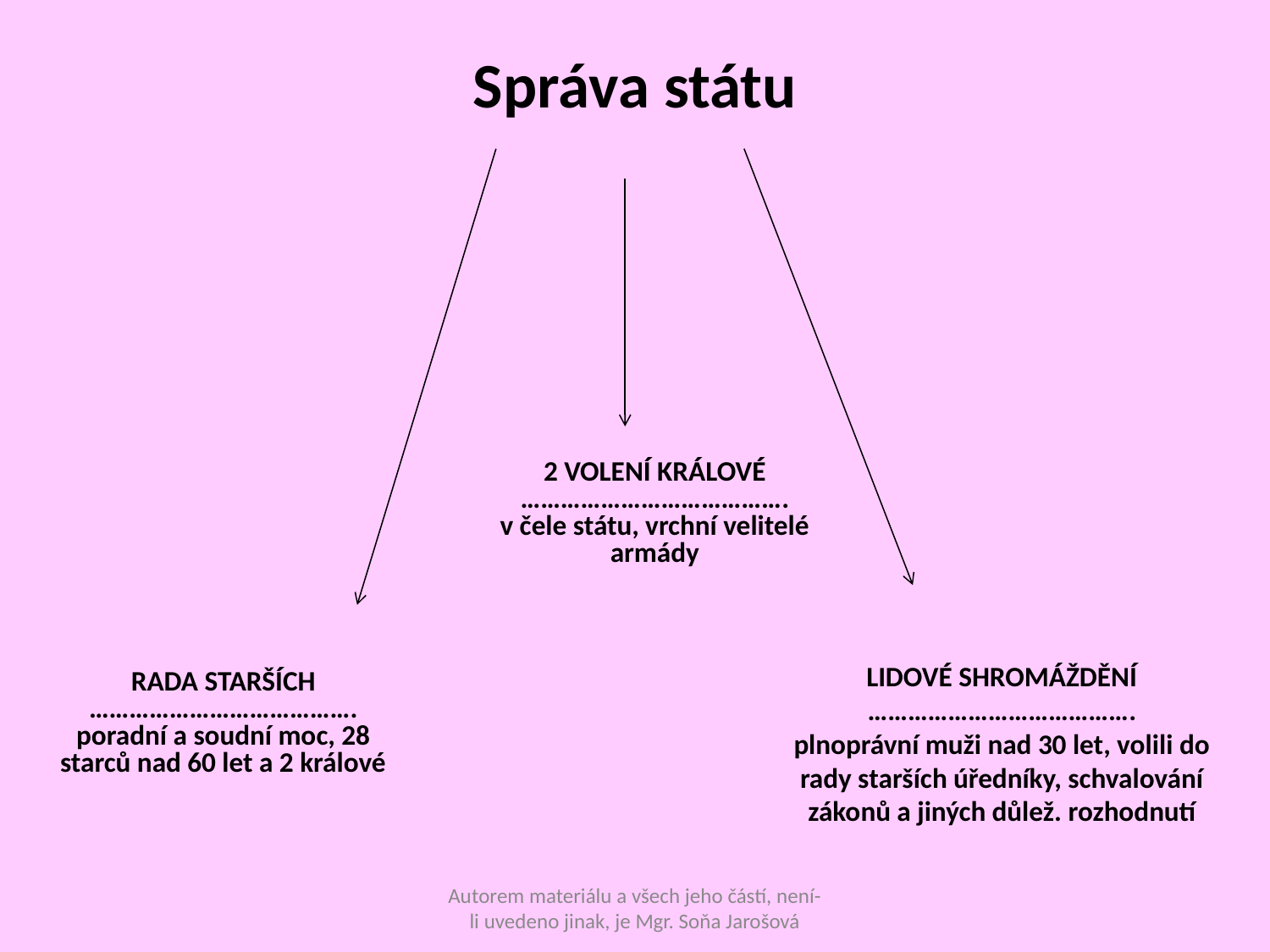

Správa státu
2 VOLENÍ KRÁLOVÉ
………………………………….
v čele státu, vrchní velitelé armády
LIDOVÉ SHROMÁŽDĚNÍ
………………………………….
plnoprávní muži nad 30 let, volili do rady starších úředníky, schvalování zákonů a jiných důlež. rozhodnutí
RADA STARŠÍCH
………………………………….
poradní a soudní moc, 28 starců nad 60 let a 2 králové
Autorem materiálu a všech jeho částí, není-li uvedeno jinak, je Mgr. Soňa Jarošová